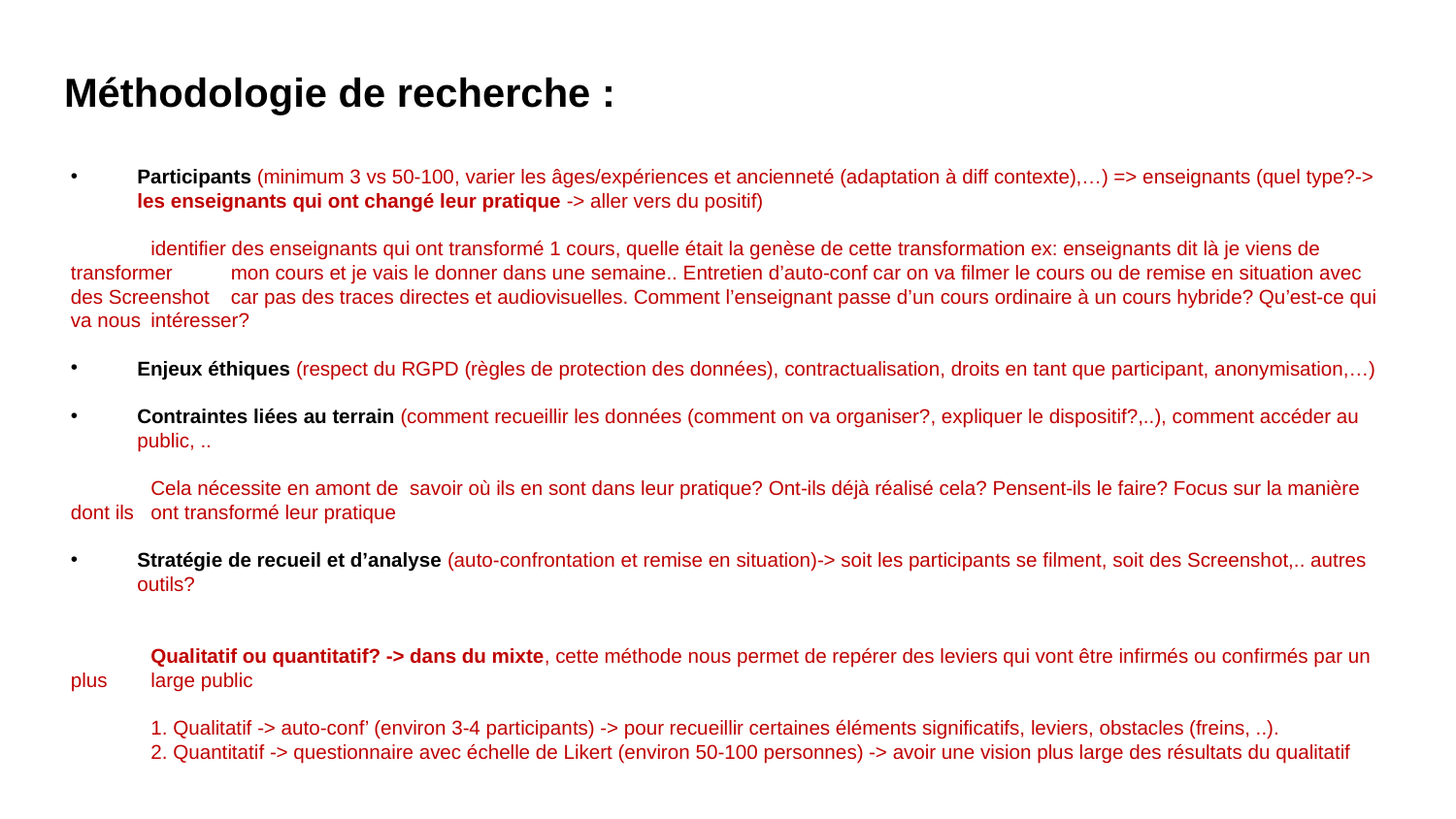

# Méthodologie de recherche :
Participants (minimum 3 vs 50-100, varier les âges/expériences et ancienneté (adaptation à diff contexte),…) => enseignants (quel type?-> les enseignants qui ont changé leur pratique -> aller vers du positif)

	identifier des enseignants qui ont transformé 1 cours, quelle était la genèse de cette transformation ex: enseignants dit là je viens de transformer 	mon cours et je vais le donner dans une semaine.. Entretien d’auto-conf car on va filmer le cours ou de remise en situation avec des Screenshot 	car pas des traces directes et audiovisuelles. Comment l’enseignant passe d’un cours ordinaire à un cours hybride? Qu’est-ce qui va nous 	intéresser?

Enjeux éthiques (respect du RGPD (règles de protection des données), contractualisation, droits en tant que participant, anonymisation,…)

Contraintes liées au terrain (comment recueillir les données (comment on va organiser?, expliquer le dispositif?,..), comment accéder au public, ..

	Cela nécessite en amont de  savoir où ils en sont dans leur pratique? Ont-ils déjà réalisé cela? Pensent-ils le faire? Focus sur la manière dont ils 	ont transformé leur pratique

Stratégie de recueil et d’analyse (auto-confrontation et remise en situation)-> soit les participants se filment, soit des Screenshot,.. autres outils?

	Qualitatif ou quantitatif? -> dans du mixte, cette méthode nous permet de repérer des leviers qui vont être infirmés ou confirmés par un plus 	large public

	1. Qualitatif -> auto-conf’ (environ 3-4 participants) -> pour recueillir certaines éléments significatifs, leviers, obstacles (freins, ..).
	2. Quantitatif -> questionnaire avec échelle de Likert (environ 50-100 personnes) -> avoir une vision plus large des résultats du qualitatif